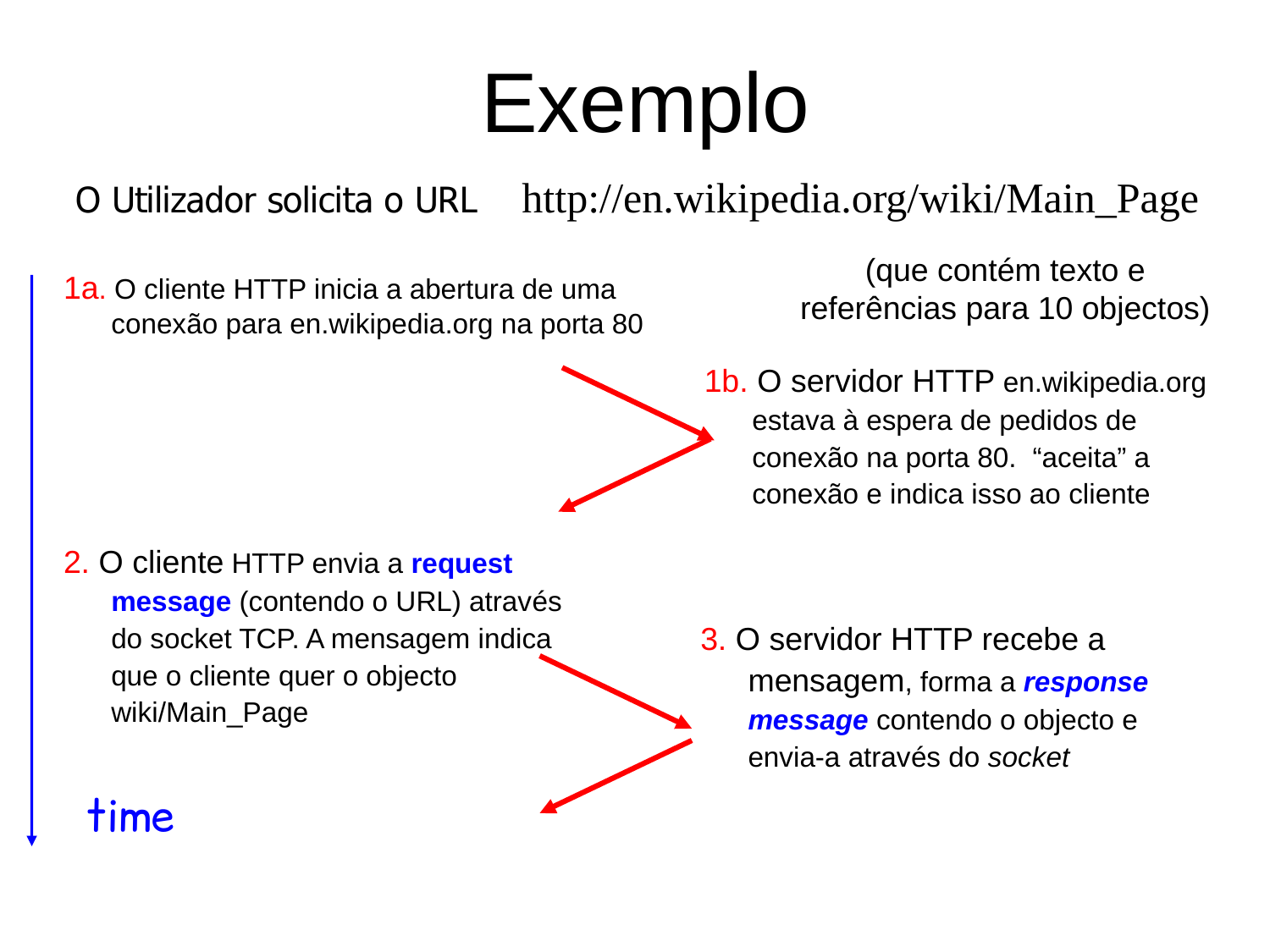

# Exemplo
O Utilizador solicita o URL    http://en.wikipedia.org/wiki/Main_Page
(que contém texto e referências para 10 objectos)
1a. O cliente HTTP inicia a abertura de uma conexão para en.wikipedia.org na porta 80

1b. O servidor HTTP en.wikipedia.org estava à espera de pedidos de conexão na porta 80.  “aceita” a conexão e indica isso ao cliente

2. O cliente HTTP envia a request message (contendo o URL) através do socket TCP. A mensagem indica que o cliente quer o objecto wiki/Main_Page
3. O servidor HTTP recebe a mensagem, forma a response message contendo o objecto e envia-a através do socket

time